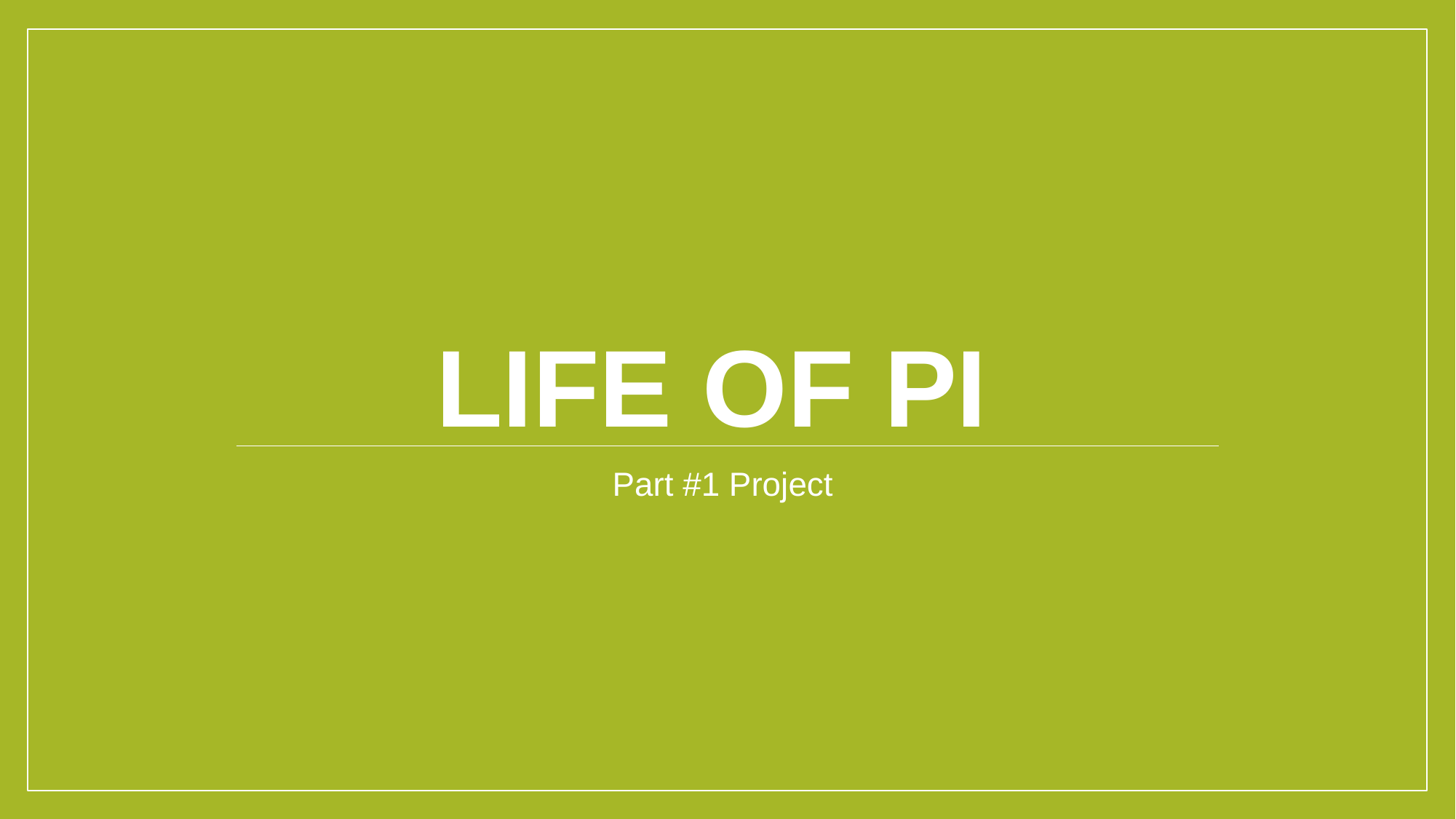

# Life of pi
Part #1 Project